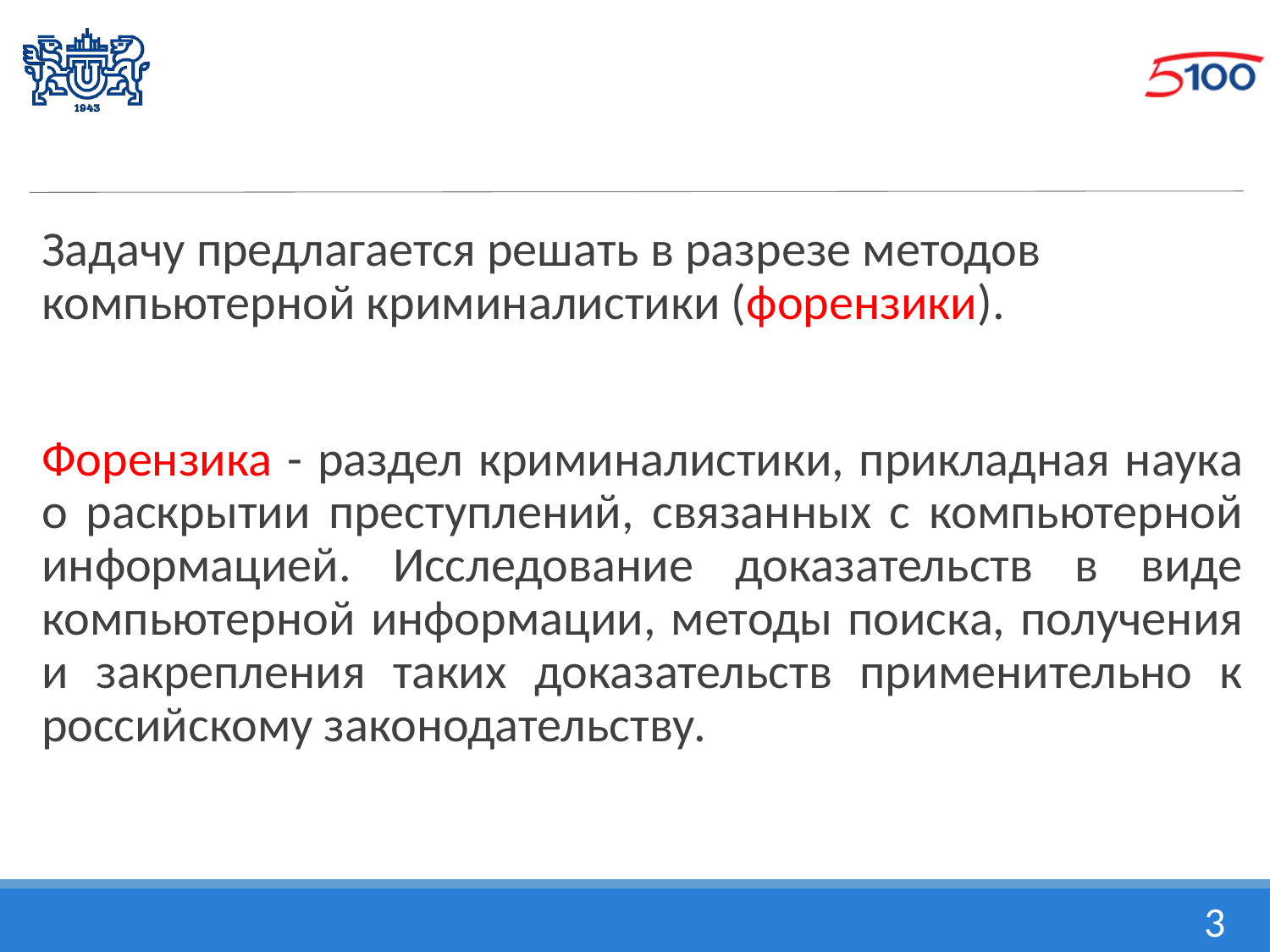

#
Задачу предлагается решать в разрезе методов компьютерной криминалистики (форензики).

Форензика - раздел криминалистики, прикладная наука о раскрытии преступлений, связанных с компьютерной информацией. Исследование доказательств в виде компьютерной информации, методы поиска, получения и закрепления таких доказательств применительно к российскому законодательству.
3